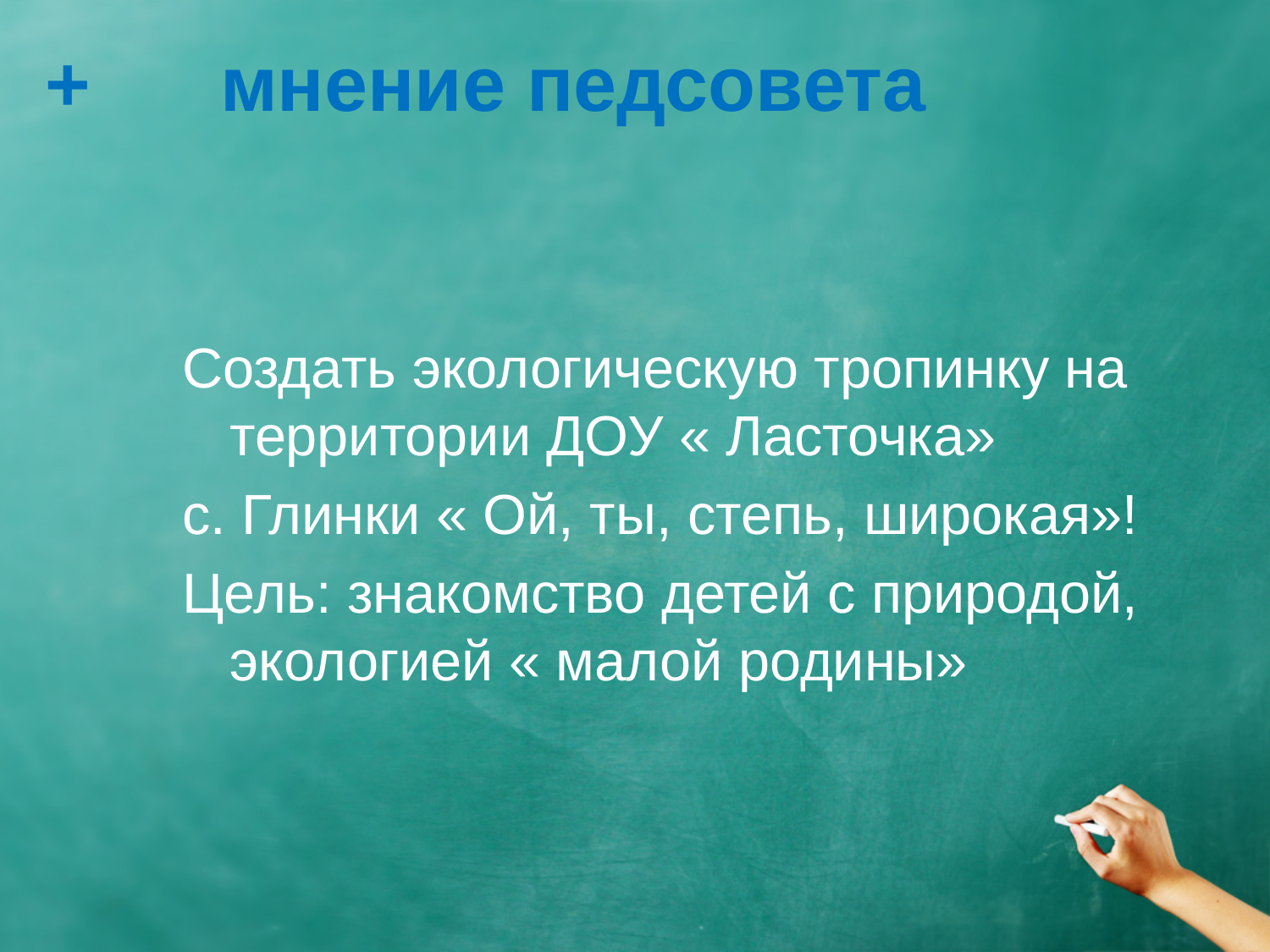

# +      мнение педсовета

Создать экологическую тропинку на территории ДОУ « Ласточка»
с. Глинки « Ой, ты, степь, широкая»!
Цель: знакомство детей с природой, экологией « малой родины»